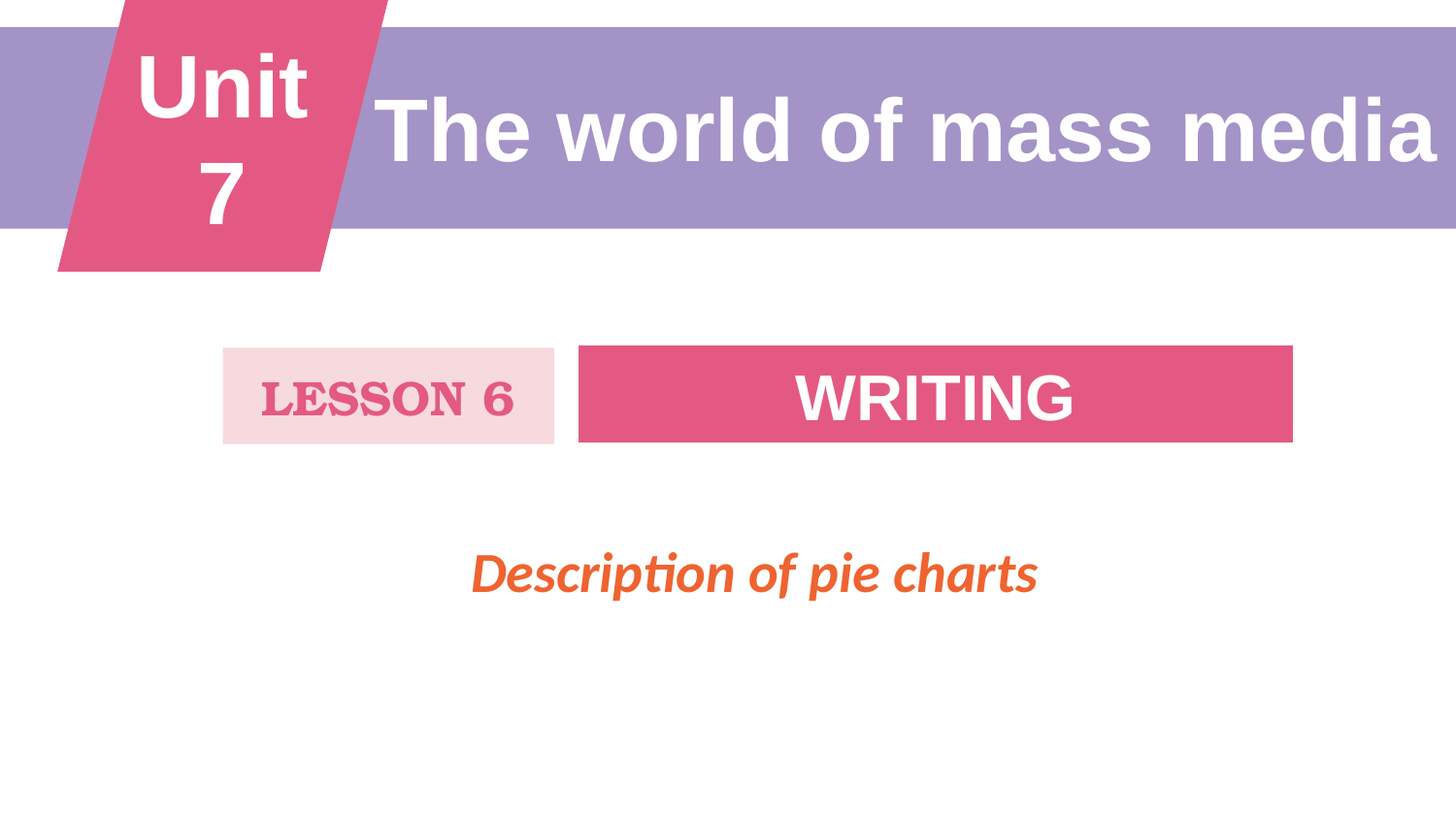

Unit 7

The world of mass media
WRITING
LESSON 6
Description of pie charts